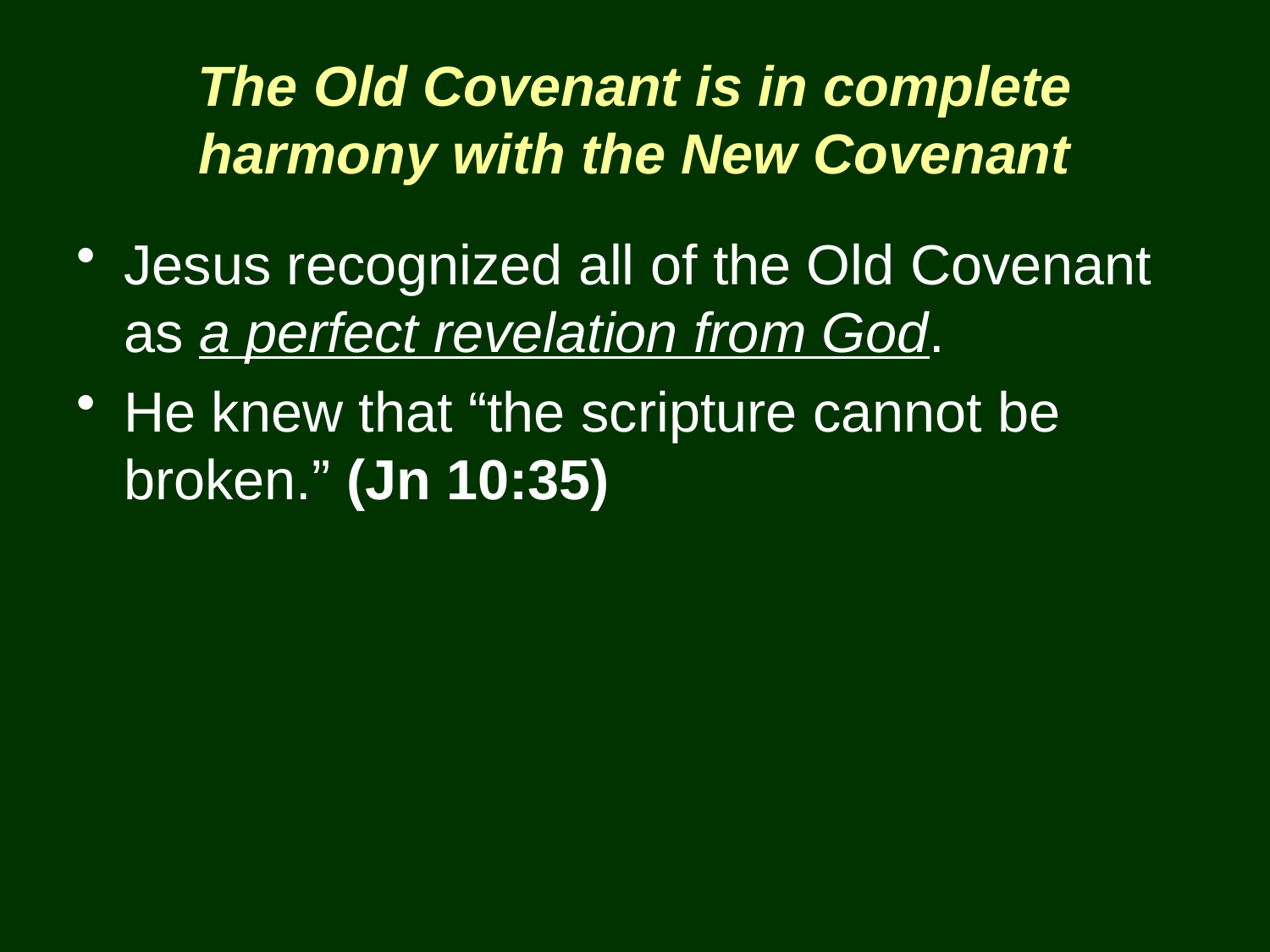

# The Old Covenant is in complete harmony with the New Covenant
Jesus recognized all of the Old Covenant as a perfect revelation from God.
He knew that “the scripture cannot be broken.” (Jn 10:35)